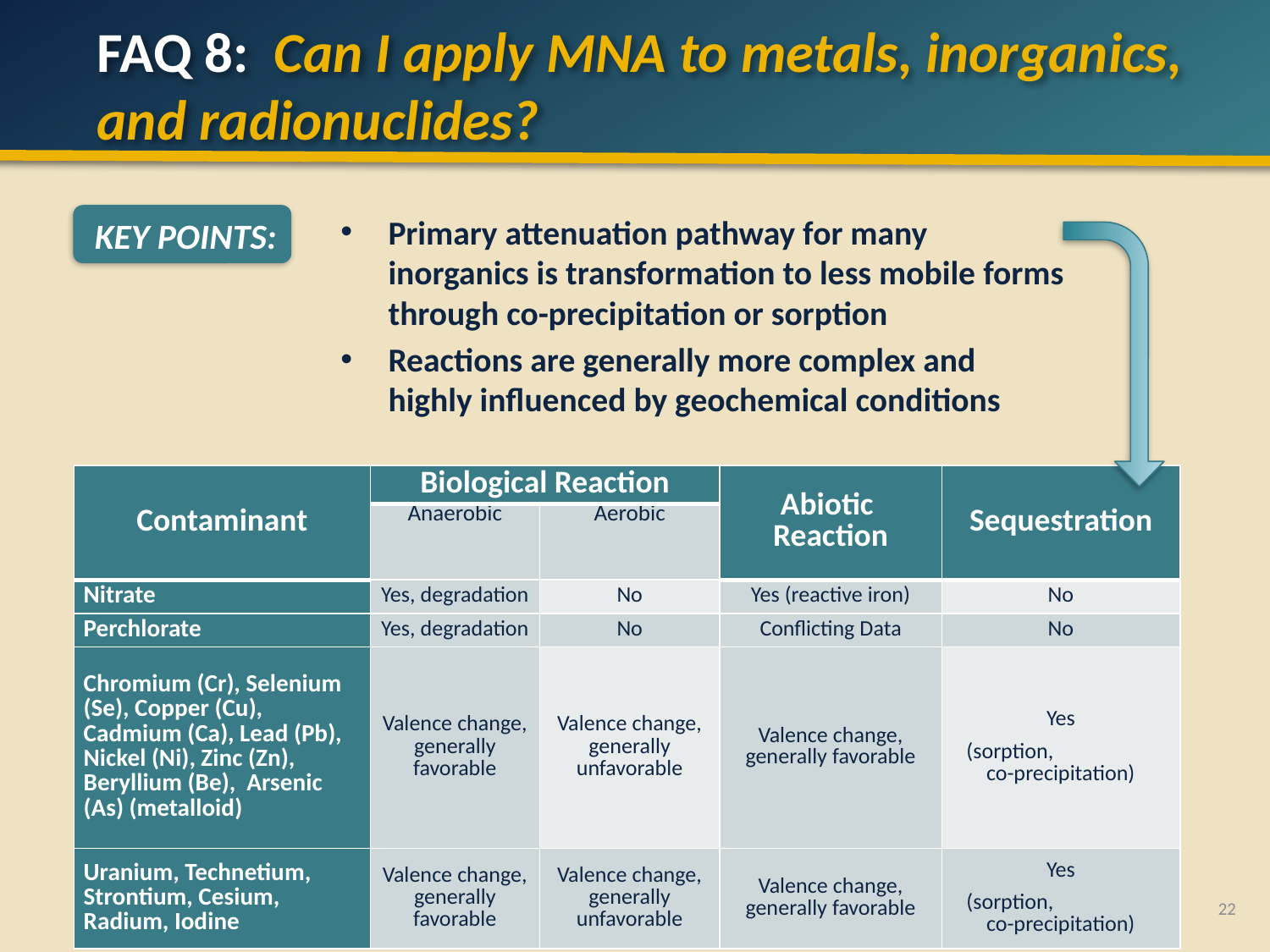

# FAQ 8:  Can I apply MNA to metals, inorganics, and radionuclides?

Primary attenuation pathway for many inorganics is transformation to less mobile forms through co-precipitation or sorption
Reactions are generally more complex and highly influenced by geochemical conditions
KEY POINTS:

| Contaminant | Biological Reaction |  | Abiotic Reaction | Sequestration |
| --- | --- | --- | --- | --- |
|  | Anaerobic | Aerobic |  |  |
| Nitrate | Yes, degradation | No | Yes (reactive iron) | No |
| Perchlorate | Yes, degradation | No | Conflicting Data | No |
| Chromium (Cr), Selenium (Se), Copper (Cu), Cadmium (Ca), Lead (Pb), Nickel (Ni), Zinc (Zn), Beryllium (Be), Arsenic (As) (metalloid) | Valence change, generally favorable | Valence change, generally unfavorable | Valence change, generally favorable | Yes (sorption, co-precipitation) |
| Uranium, Technetium, Strontium, Cesium, Radium, Iodine | Valence change, generally favorable | Valence change, generally unfavorable | Valence change, generally favorable | Yes (sorption, co-precipitation) |
22